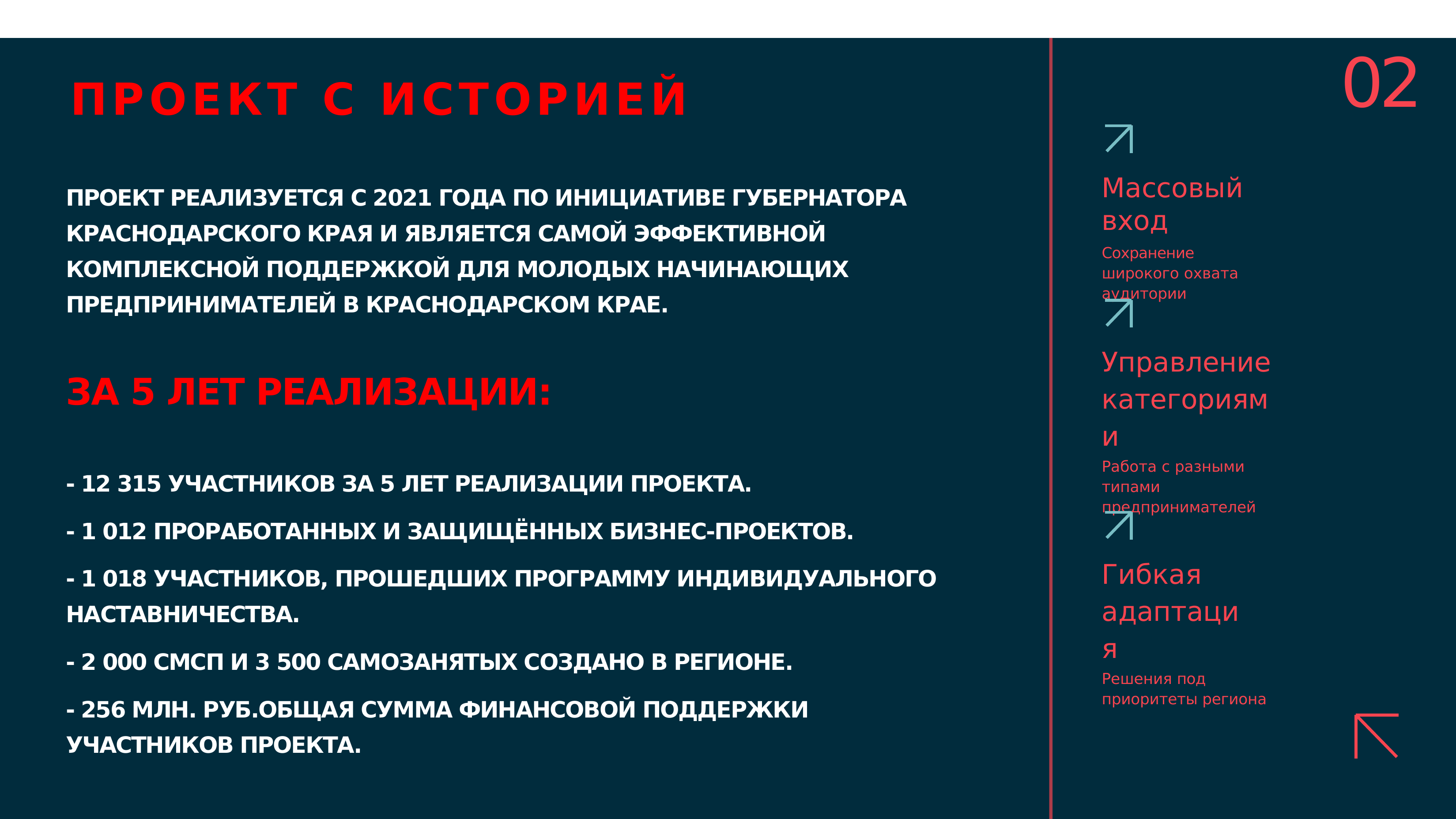

# 02
ПРОЕКТ С ИСТОРИЕЙ

ПРОЕКТ РЕАЛИЗУЕТСЯ С 2021 ГОДА ПО ИНИЦИАТИВЕ ГУБЕРНАТОРА КРАСНОДАРСКОГО КРАЯ И ЯВЛЯЕТСЯ САМОЙ ЭФФЕКТИВНОЙ КОМПЛЕКСНОЙ ПОДДЕРЖКОЙ ДЛЯ МОЛОДЫХ НАЧИНАЮЩИХ ПРЕДПРИНИМАТЕЛЕЙ В КРАСНОДАРСКОМ КРАЕ.

ЗА 5 ЛЕТ РЕАЛИЗАЦИИ:

- 12 315 УЧАСТНИКОВ ЗА 5 ЛЕТ РЕАЛИЗАЦИИ ПРОЕКТА.
- 1 012 ПРОРАБОТАННЫХ И ЗАЩИЩЁННЫХ БИЗНЕС-ПРОЕКТОВ.
- 1 018 УЧАСТНИКОВ, ПРОШЕДШИХ ПРОГРАММУ ИНДИВИДУАЛЬНОГО НАСТАВНИЧЕСТВА.
- 2 000 СМСП И 3 500 САМОЗАНЯТЫХ СОЗДАНО В РЕГИОНЕ.
- 256 МЛН. РУБ.ОБЩАЯ СУММА ФИНАНСОВОЙ ПОДДЕРЖКИ УЧАСТНИКОВ ПРОЕКТА.

Массовый вход
Сохранение широкого охвата аудитории

Управление категориями
Работа с разными типами предпринимателей

Гибкая адаптация
Решения под приоритеты региона